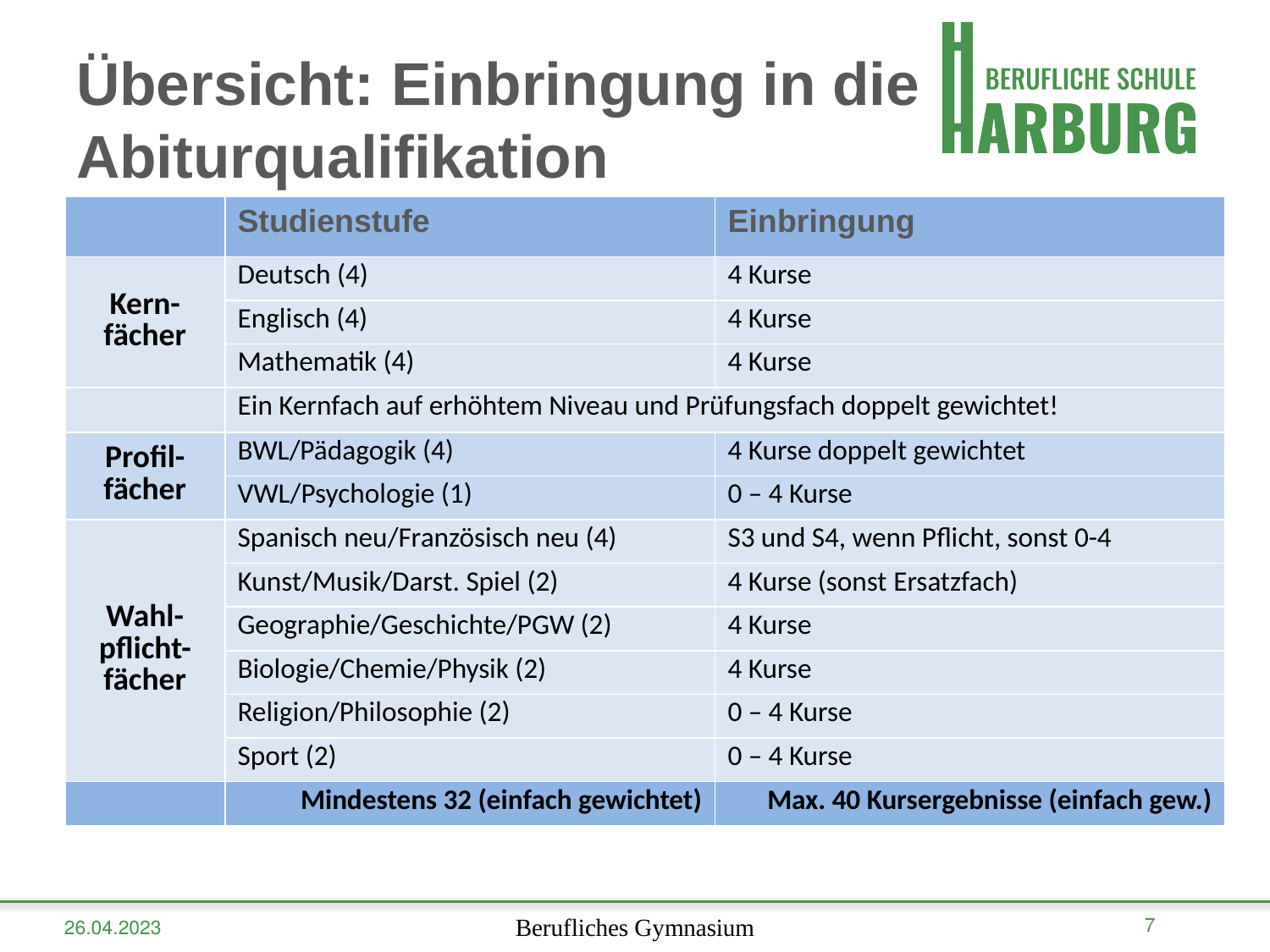

# Übersicht: Einbringung in die Abiturqualifikation
|  | Studienstufe | Einbringung |
| --- | --- | --- |
| Kern-fächer | Deutsch (4) | 4 Kurse |
|  | Englisch (4) | 4 Kurse |
|  | Mathematik (4) | 4 Kurse |
|  | Ein Kernfach auf erhöhtem Niveau und Prüfungsfach doppelt gewichtet! |  |
| Profil-fächer | BWL/Pädagogik (4) | 4 Kurse doppelt gewichtet |
|  | VWL/Psychologie (1) | 0 – 4 Kurse |
| Wahl-pflicht-fächer | Spanisch neu/Französisch neu (4) | S3 und S4, wenn Pflicht, sonst 0-4 |
|  | Kunst/Musik/Darst. Spiel (2) | 4 Kurse (sonst Ersatzfach) |
|  | Geographie/Geschichte/PGW (2) | 4 Kurse |
|  | Biologie/Chemie/Physik (2) | 4 Kurse |
|  | Religion/Philosophie (2) | 0 – 4 Kurse |
|  | Sport (2) | 0 – 4 Kurse |
|  | Mindestens 32 (einfach gewichtet) | Max. 40 Kursergebnisse (einfach gew.) |
7
26.04.2023
Berufliches Gymnasium